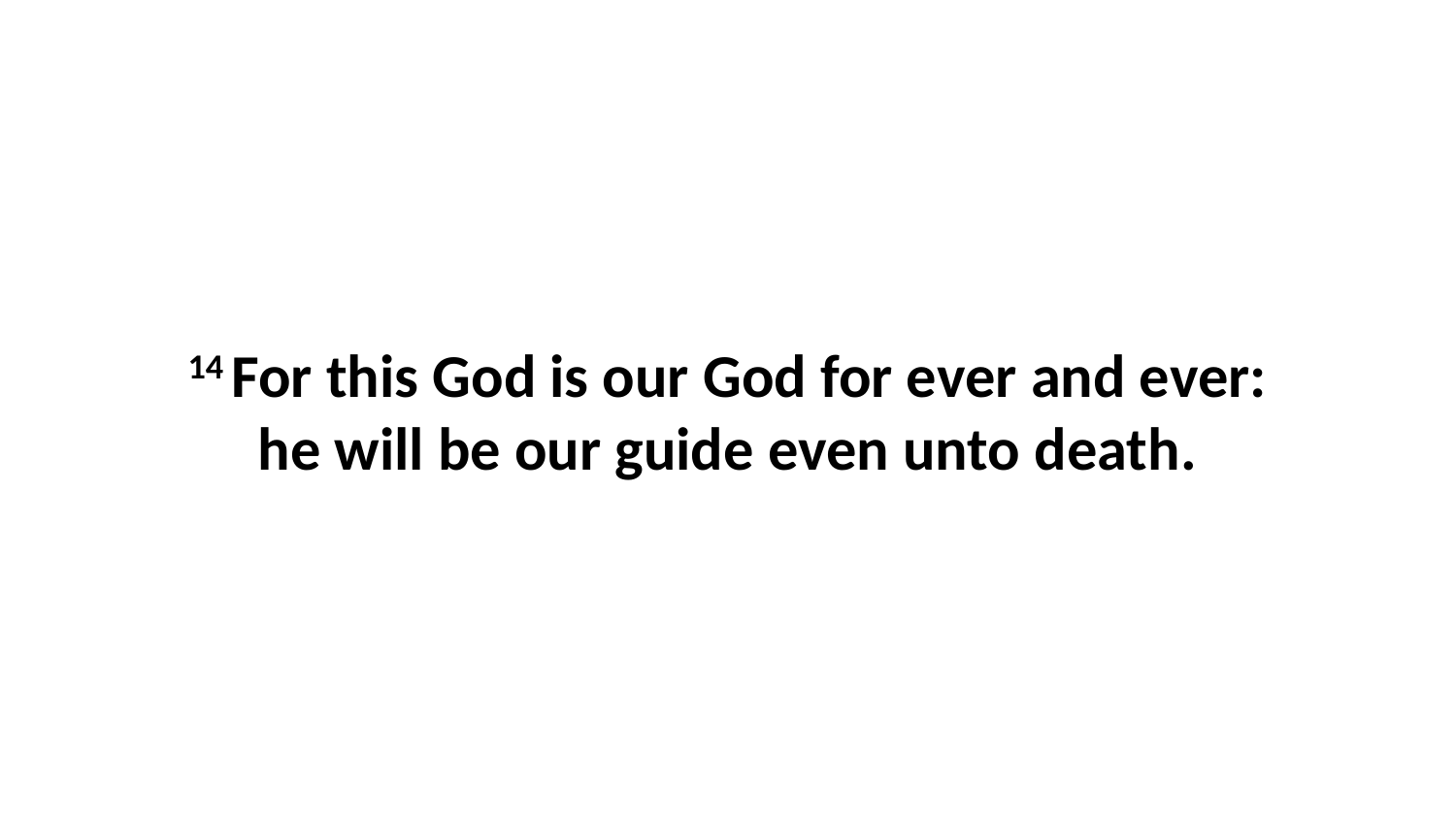

14 For this God is our God for ever and ever: he will be our guide even unto death.